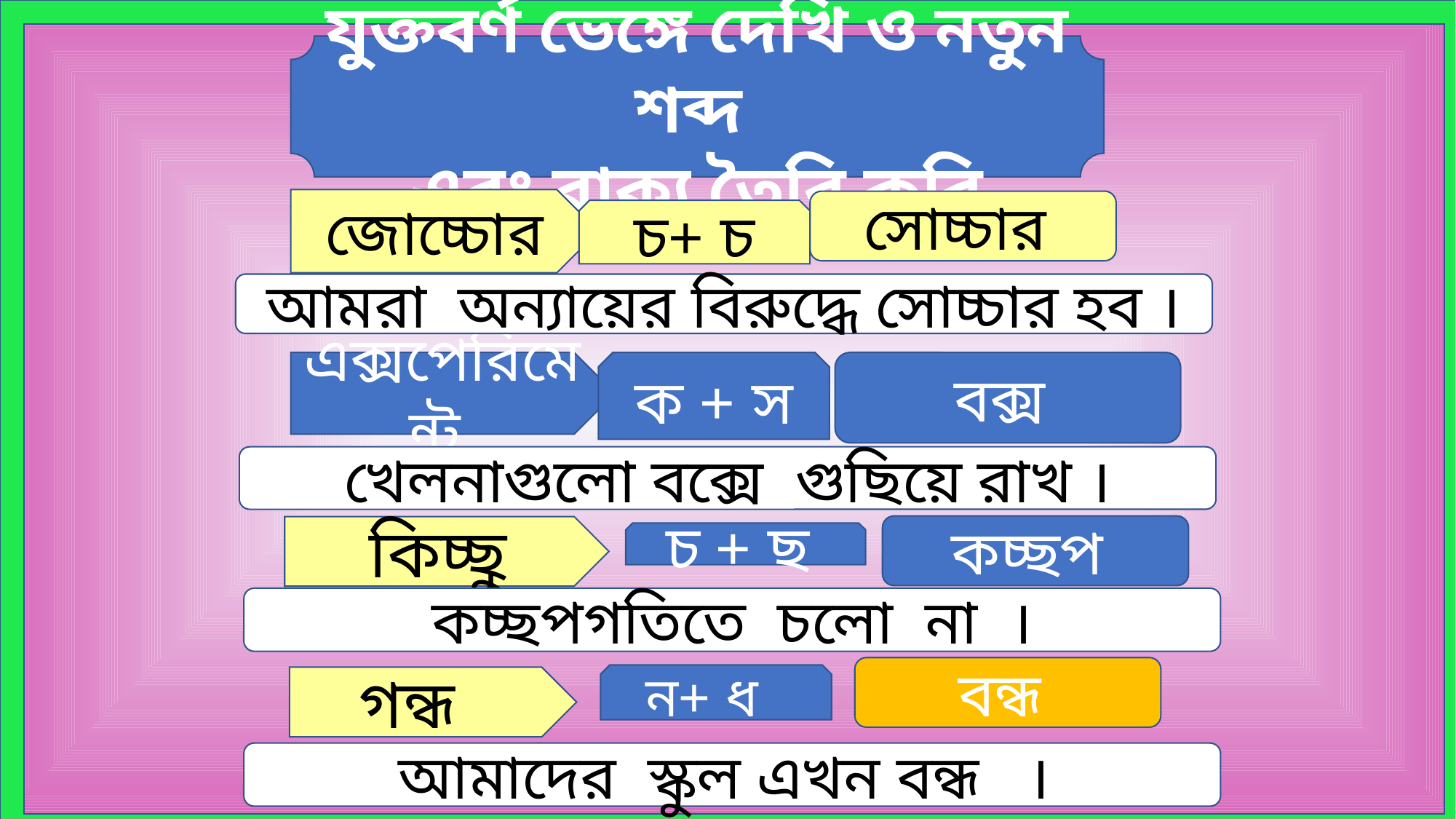

যুক্তবর্ণ ভেঙ্গে দেখি ও নতুন শব্দ
এবং বাক্য তৈরি করি
জোচ্চোর
সোচ্চার
চ+ চ
আমরা  অন্যায়ের বিরুদ্ধে সোচ্চার হব ।
ক + স

বক্স

এক্সপেরিমেন্ট
 খেলনাগুলো বক্সে  গুছিয়ে রাখ ।
কচ্ছপ
কিচ্ছু
চ + ছ
 কচ্ছপগতিতে  চলো  না  ।
বন্ধ
ন+ ধ
গন্ধ
আমাদের  স্কুল এখন বন্ধ   ।